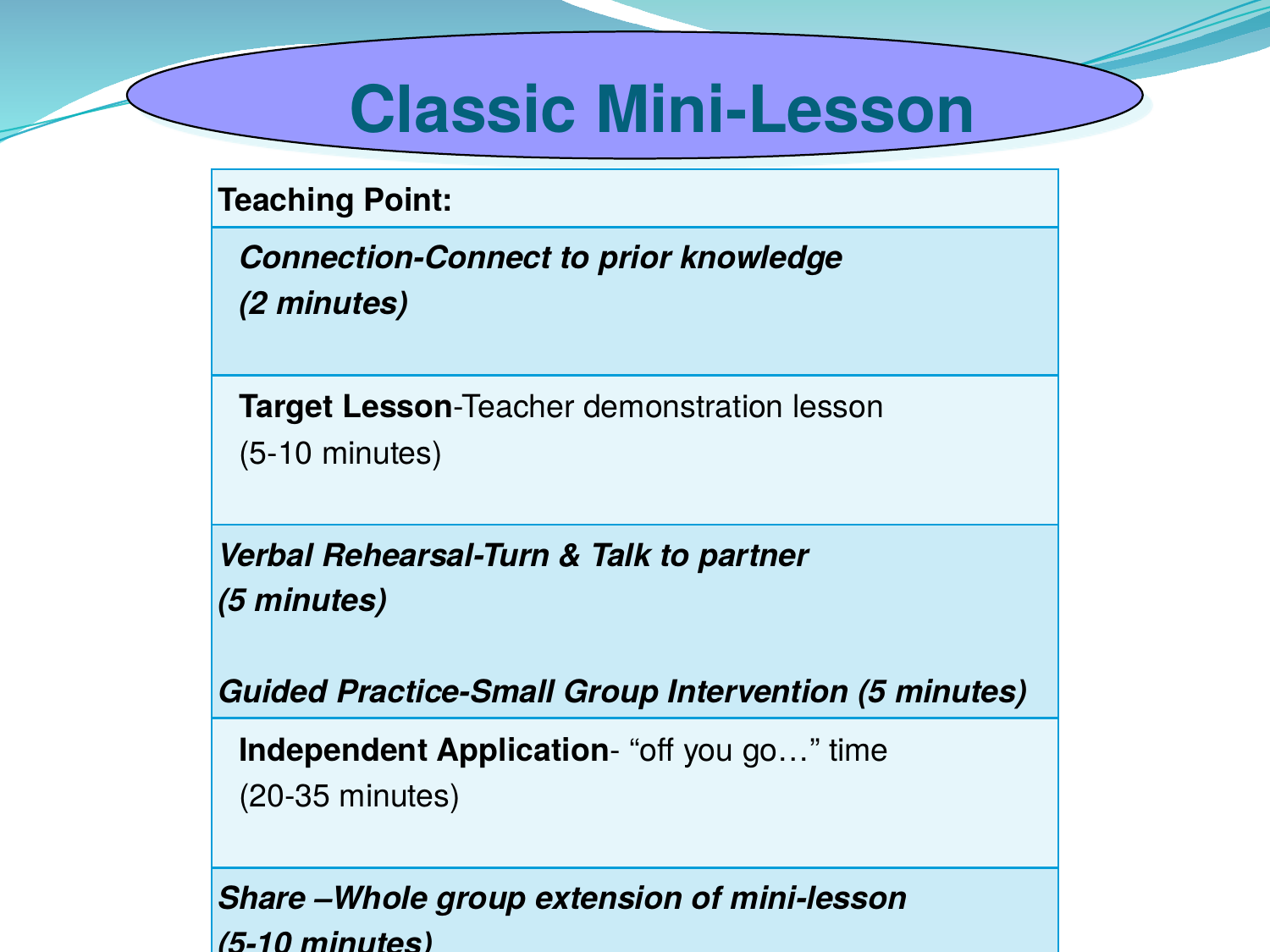

# Classic Mini-Lesson
| Teaching Point: |
| --- |
| Connection-Connect to prior knowledge (2 minutes) |
| Target Lesson-Teacher demonstration lesson (5-10 minutes) |
| Verbal Rehearsal-Turn & Talk to partner (5 minutes) Guided Practice-Small Group Intervention (5 minutes) |
| Independent Application- “off you go…” time (20-35 minutes) |
| Share –Whole group extension of mini-lesson (5-10 minutes) |